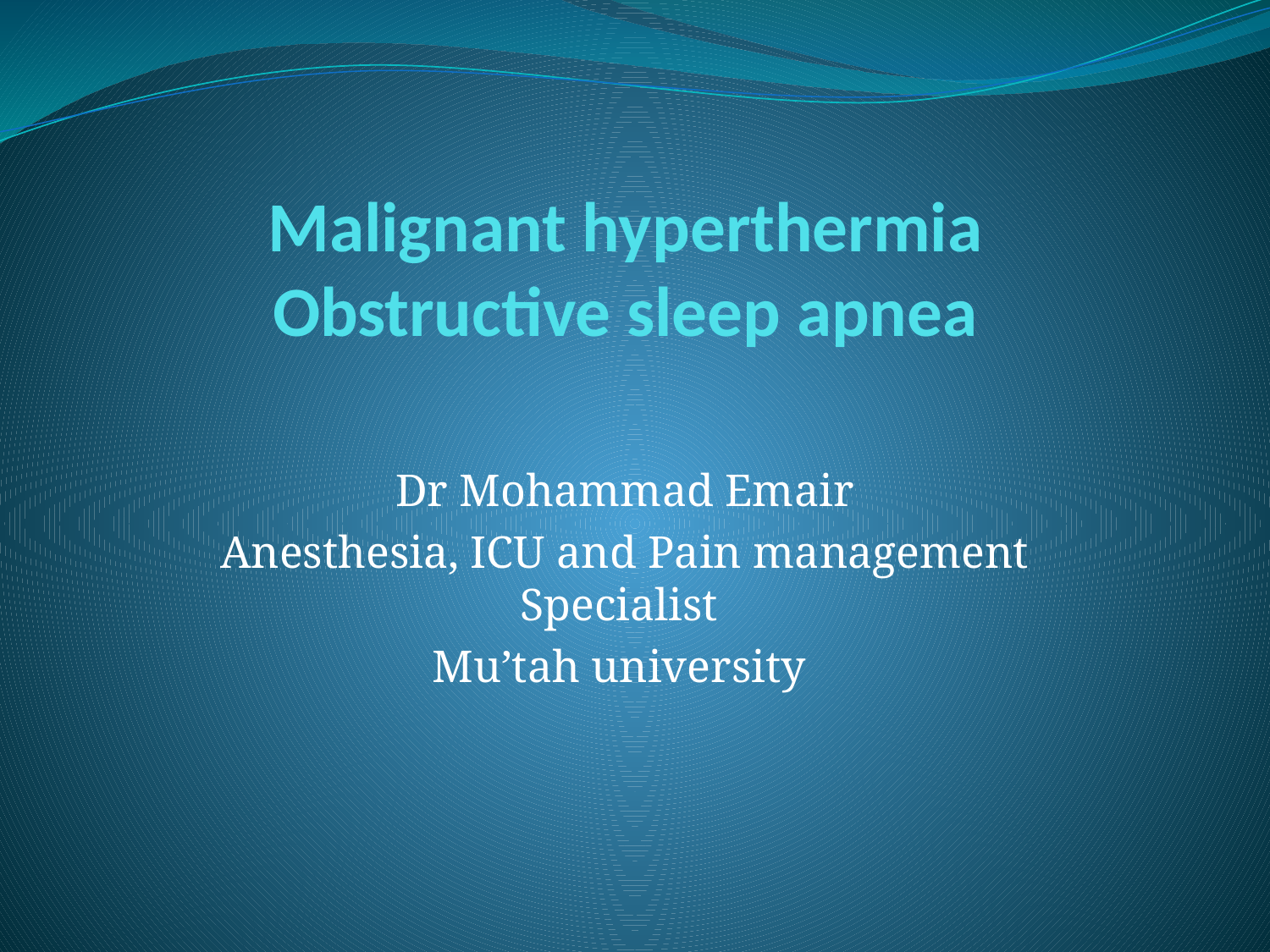

# Malignant hyperthermia Obstructive sleep apnea
Dr Mohammad Emair
Anesthesia, ICU and Pain management Specialist
Mu’tah university